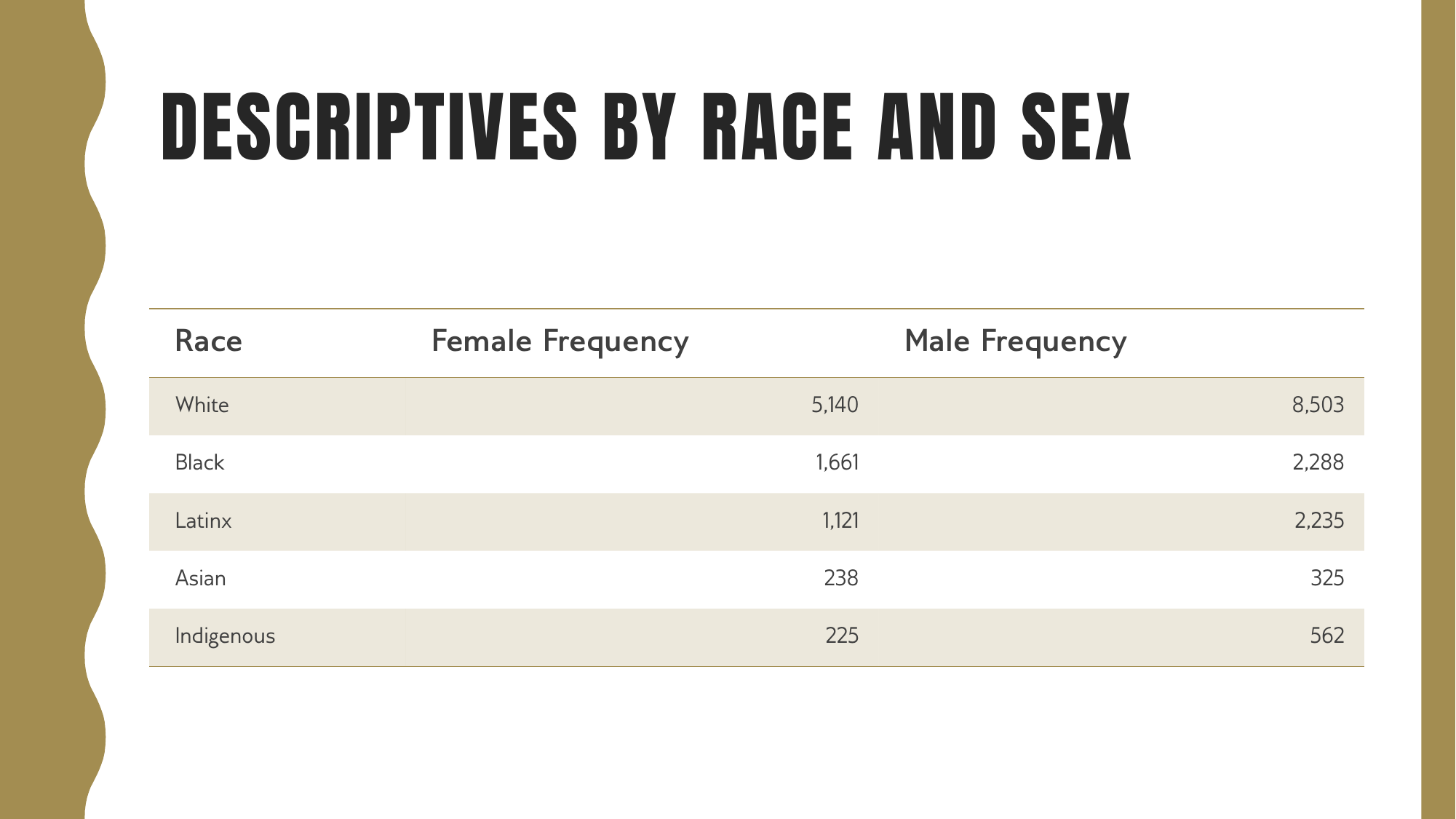

# Descriptives by race and sex
| Race | Female Frequency | Male Frequency |
| --- | --- | --- |
| White | 5,140 | 8,503 |
| Black | 1,661 | 2,288 |
| Latinx | 1,121 | 2,235 |
| Asian | 238 | 325 |
| Indigenous | 225 | 562 |